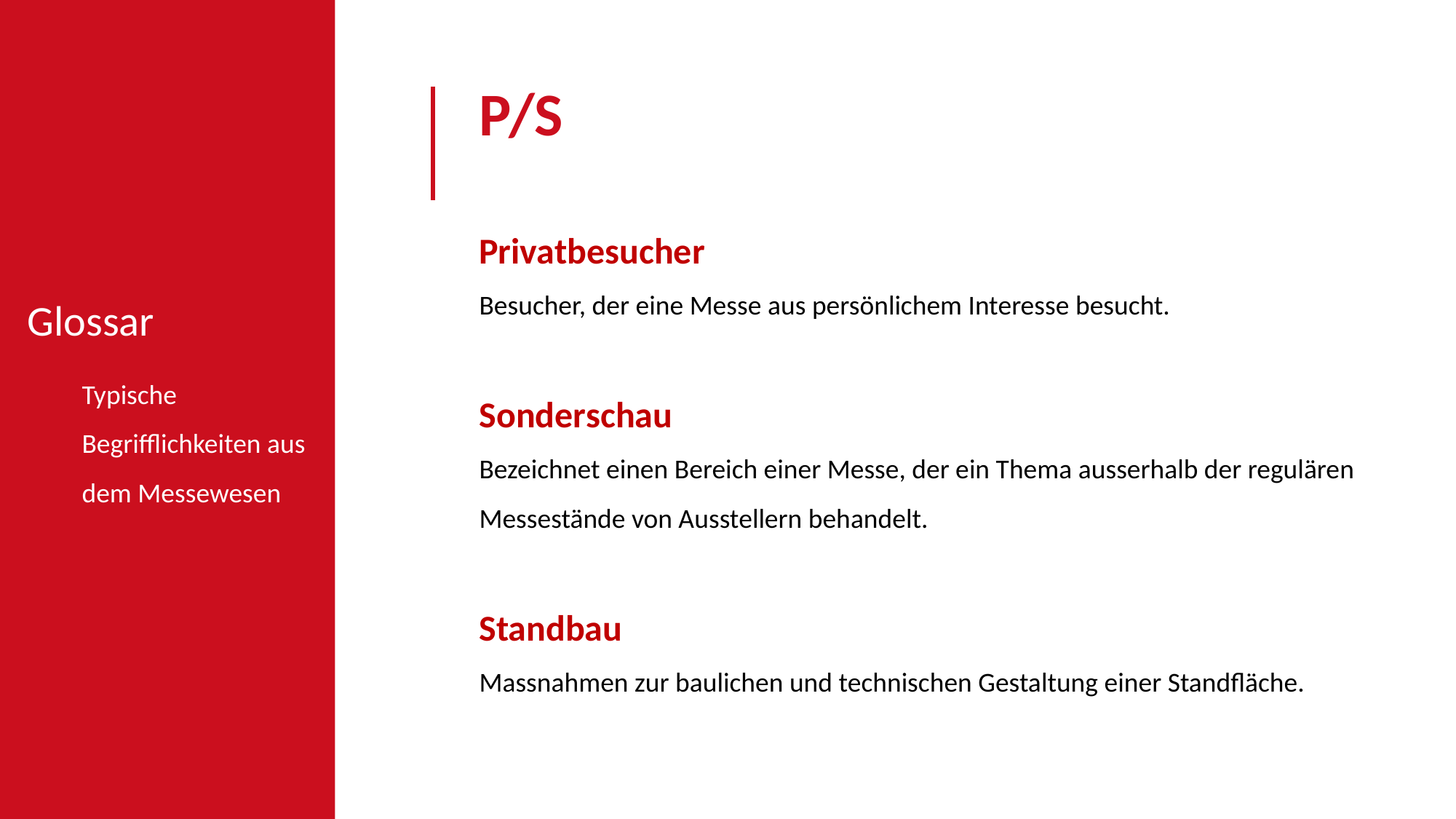

P/S
Privatbesucher
Besucher, der eine Messe aus persönlichem Interesse besucht.

Sonderschau
Bezeichnet einen Bereich einer Messe, der ein Thema ausserhalb der regulären Messestände von Ausstellern behandelt.

Standbau
Massnahmen zur baulichen und technischen Gestaltung einer Standfläche.
Glossar

Typische Begrifflichkeiten aus dem Messewesen